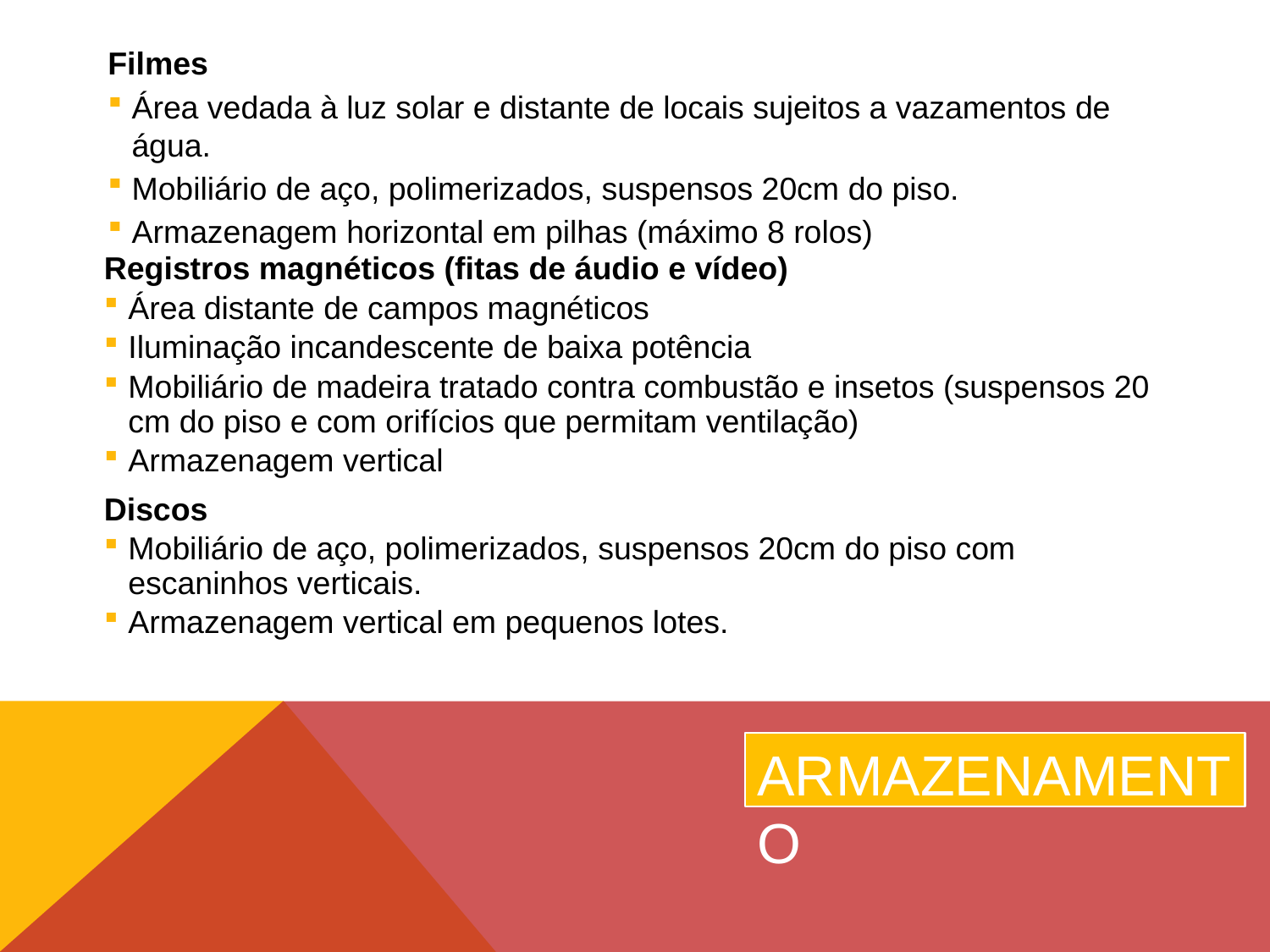

Filmes
Área vedada à luz solar e distante de locais sujeitos a vazamentos de água.
Mobiliário de aço, polimerizados, suspensos 20cm do piso.
Armazenagem horizontal em pilhas (máximo 8 rolos)
Registros magnéticos (fitas de áudio e vídeo)
Área distante de campos magnéticos
Iluminação incandescente de baixa potência
Mobiliário de madeira tratado contra combustão e insetos (suspensos 20 cm do piso e com orifícios que permitam ventilação)
Armazenagem vertical
Discos
Mobiliário de aço, polimerizados, suspensos 20cm do piso com escaninhos verticais.
Armazenagem vertical em pequenos lotes.

Armazenamento